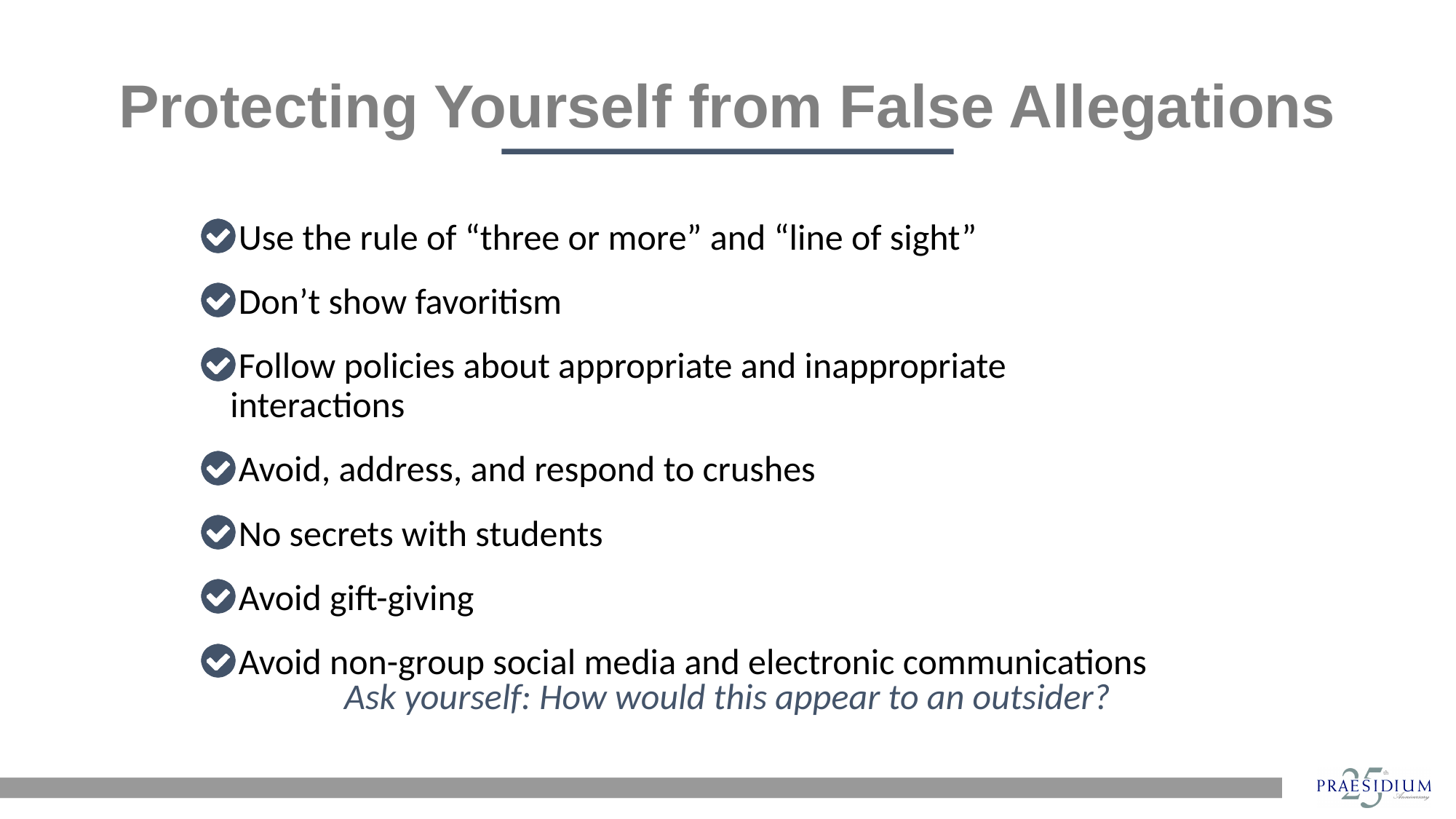

# Protecting Yourself from False Allegations
 Use the rule of “three or more” and “line of sight”
 Don’t show favoritism
 Follow policies about appropriate and inappropriate interactions
 Avoid, address, and respond to crushes
 No secrets with students
 Avoid gift-giving
 Avoid non-group social media and electronic communications

Ask yourself: How would this appear to an outsider?